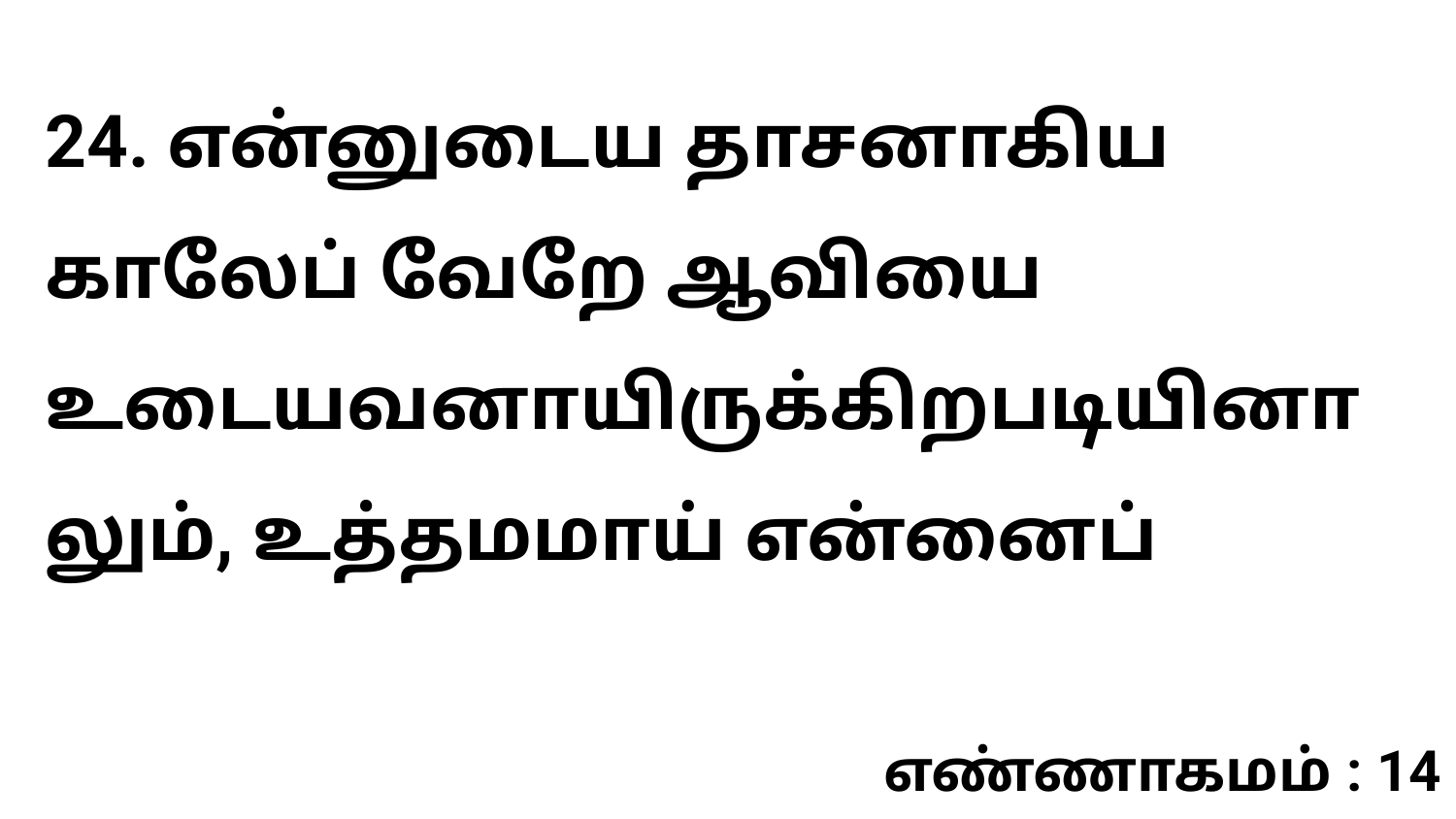

24. என்னுடைய தாசனாகிய காலேப் வேறே ஆவியை உடையவனாயிருக்கிறபடியினாலும், உத்தமமாய் என்னைப்
எண்ணாகமம் : 14